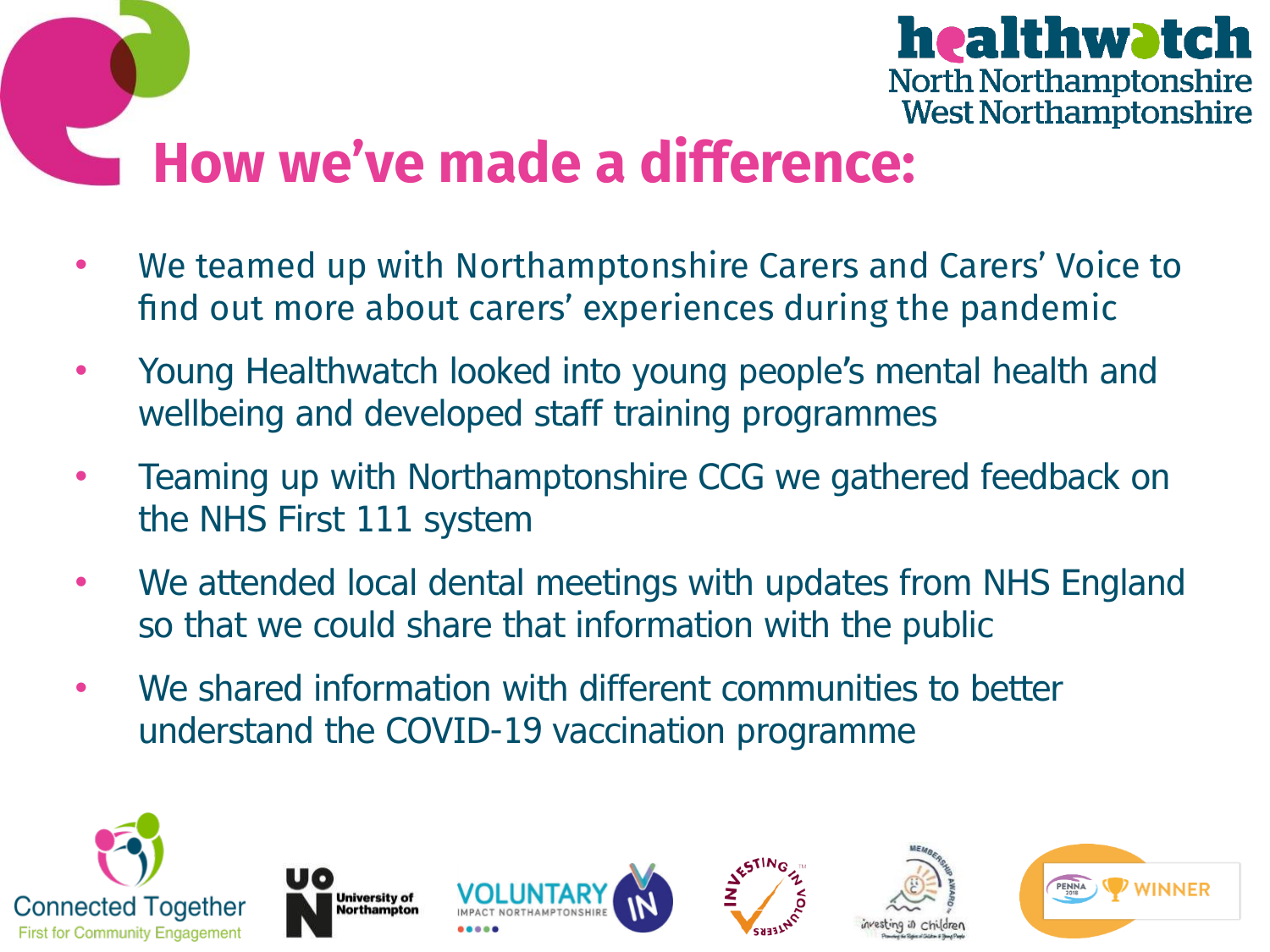

# How we’ve made a difference:
We teamed up with Northamptonshire Carers and Carers’ Voice to find out more about carers’ experiences during the pandemic
Young Healthwatch looked into young people’s mental health and wellbeing and developed staff training programmes
Teaming up with Northamptonshire CCG we gathered feedback on the NHS First 111 system
We attended local dental meetings with updates from NHS England so that we could share that information with the public
We shared information with different communities to better understand the COVID-19 vaccination programme